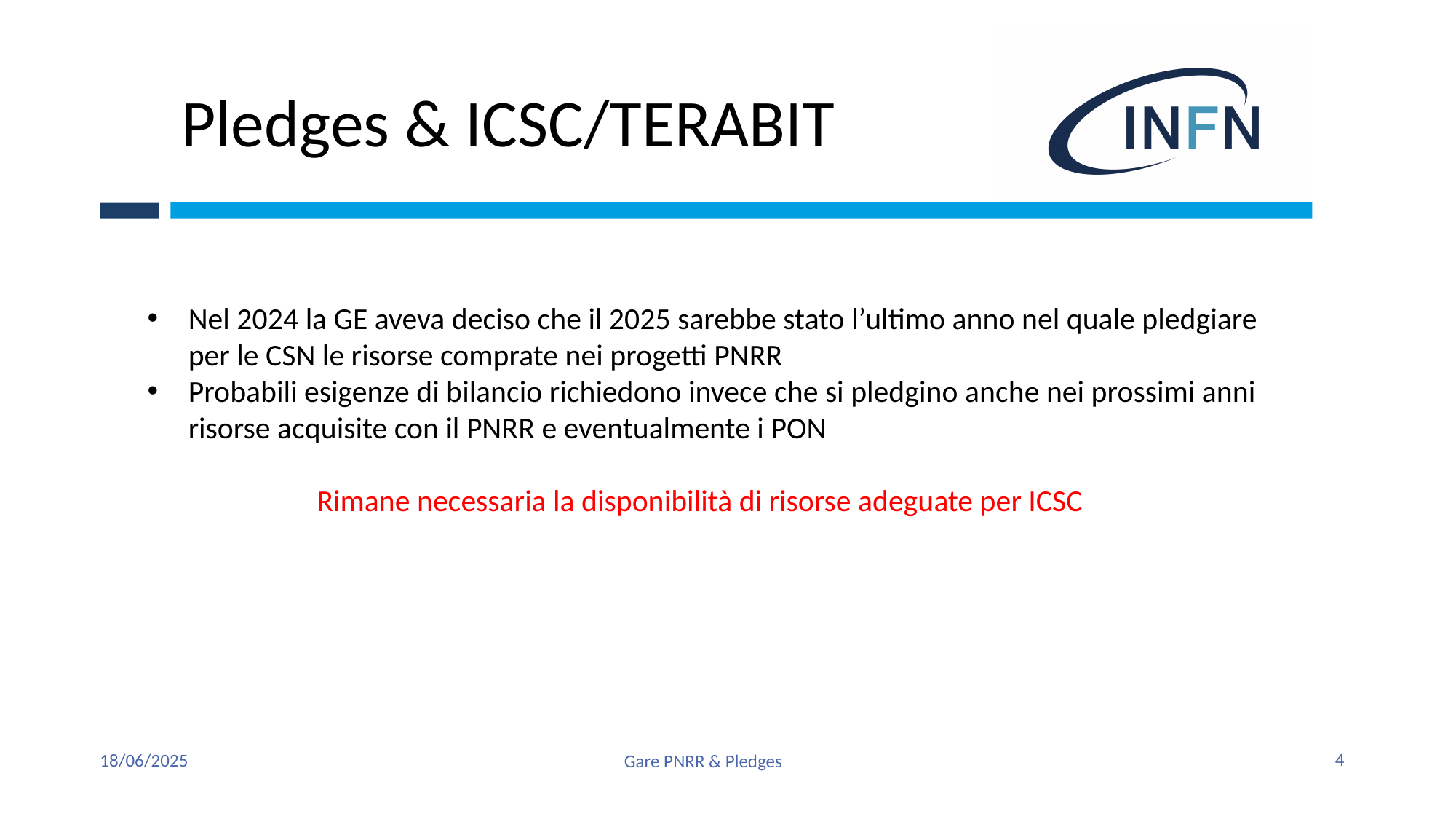

# Pledges & ICSC/TERABIT
Nel 2024 la GE aveva deciso che il 2025 sarebbe stato l’ultimo anno nel quale pledgiare per le CSN le risorse comprate nei progetti PNRR
Probabili esigenze di bilancio richiedono invece che si pledgino anche nei prossimi anni risorse acquisite con il PNRR e eventualmente i PON

Rimane necessaria la disponibilità di risorse adeguate per ICSC
4
18/06/2025
Gare PNRR & Pledges